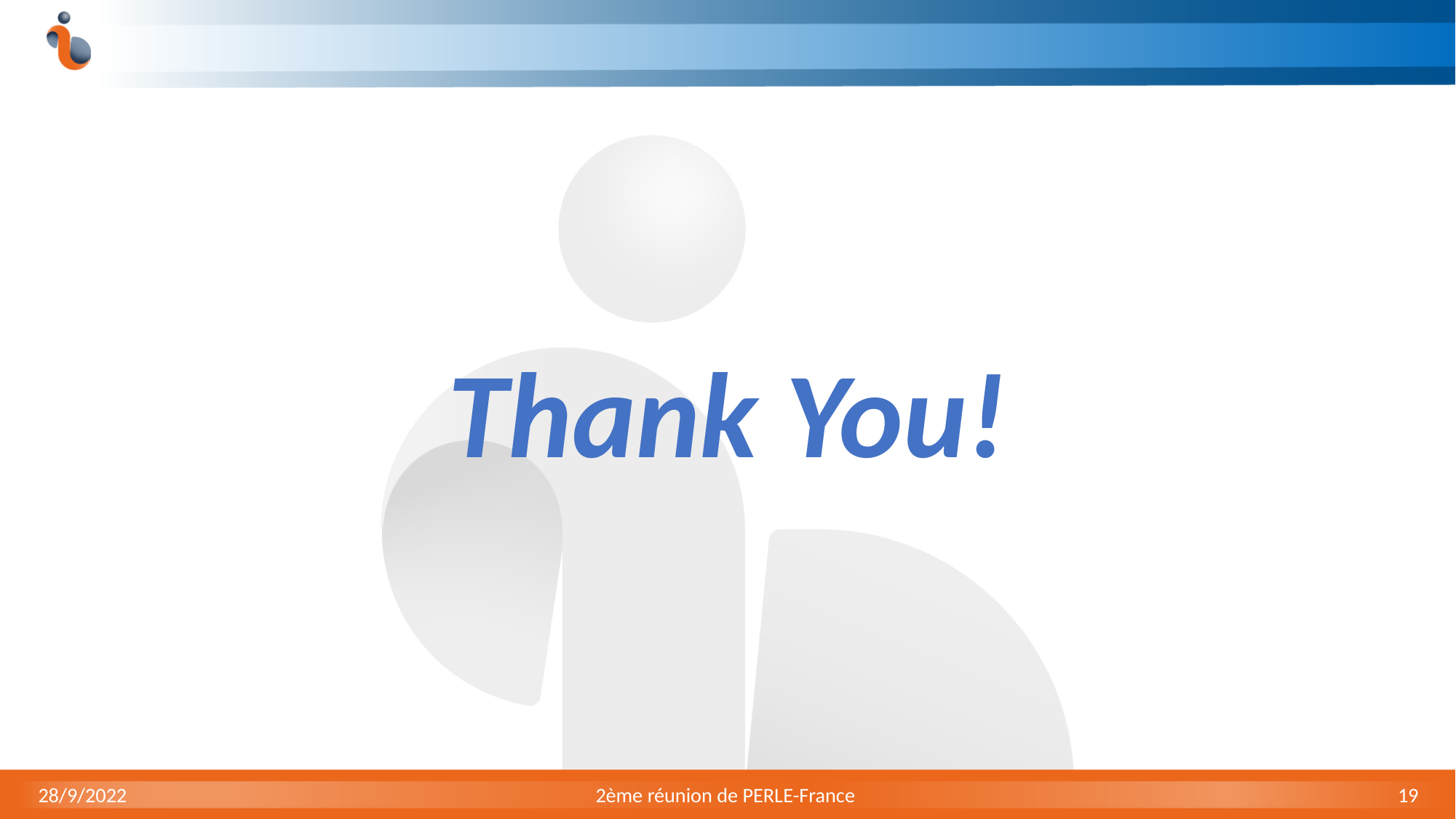

Thank You!
28/9/2022
2ème réunion de PERLE-France
19